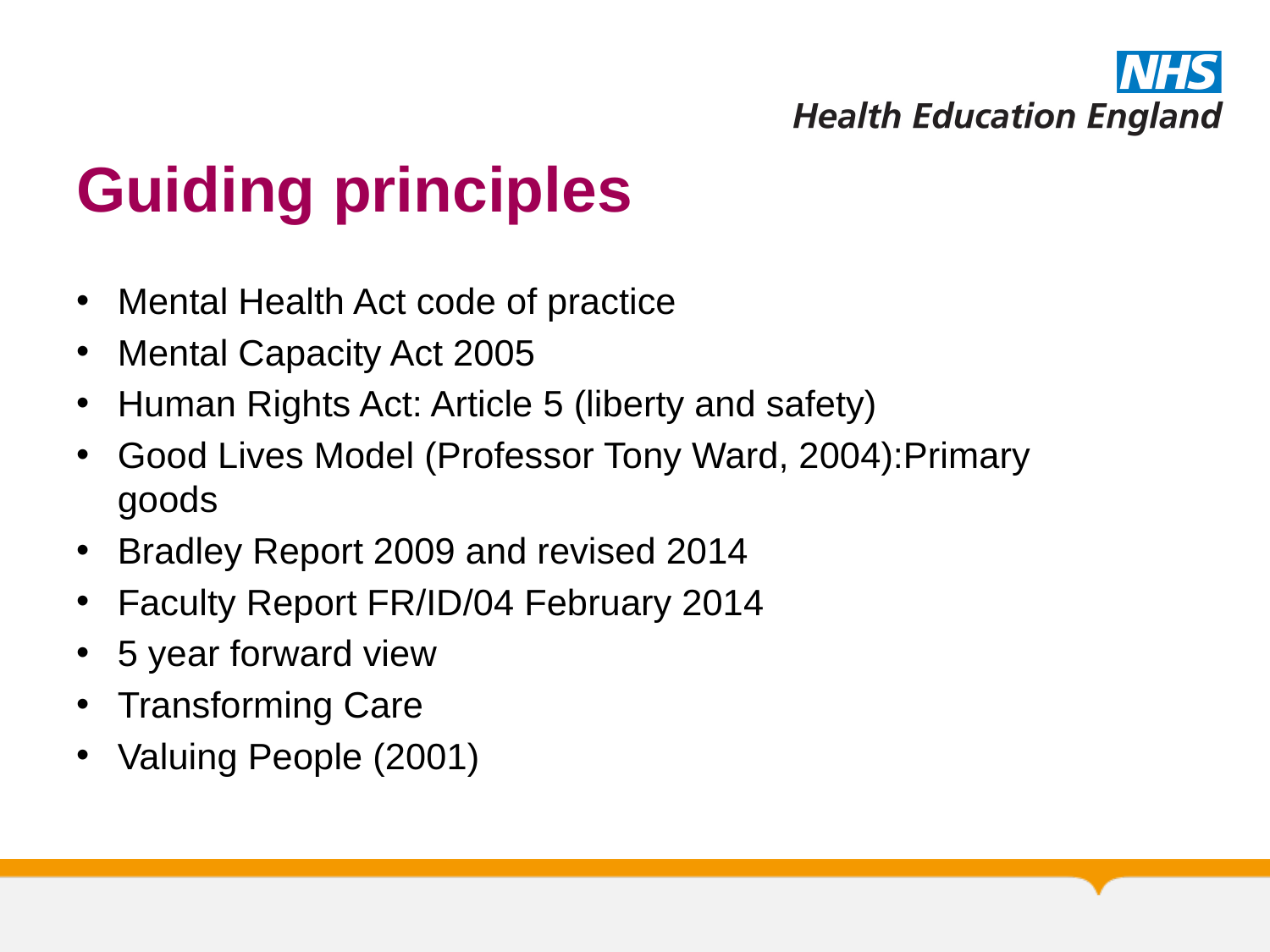

# Guiding principles
Mental Health Act code of practice
Mental Capacity Act 2005
Human Rights Act: Article 5 (liberty and safety)
Good Lives Model (Professor Tony Ward, 2004):Primary goods
Bradley Report 2009 and revised 2014
Faculty Report FR/ID/04 February 2014
5 year forward view
Transforming Care
Valuing People (2001)